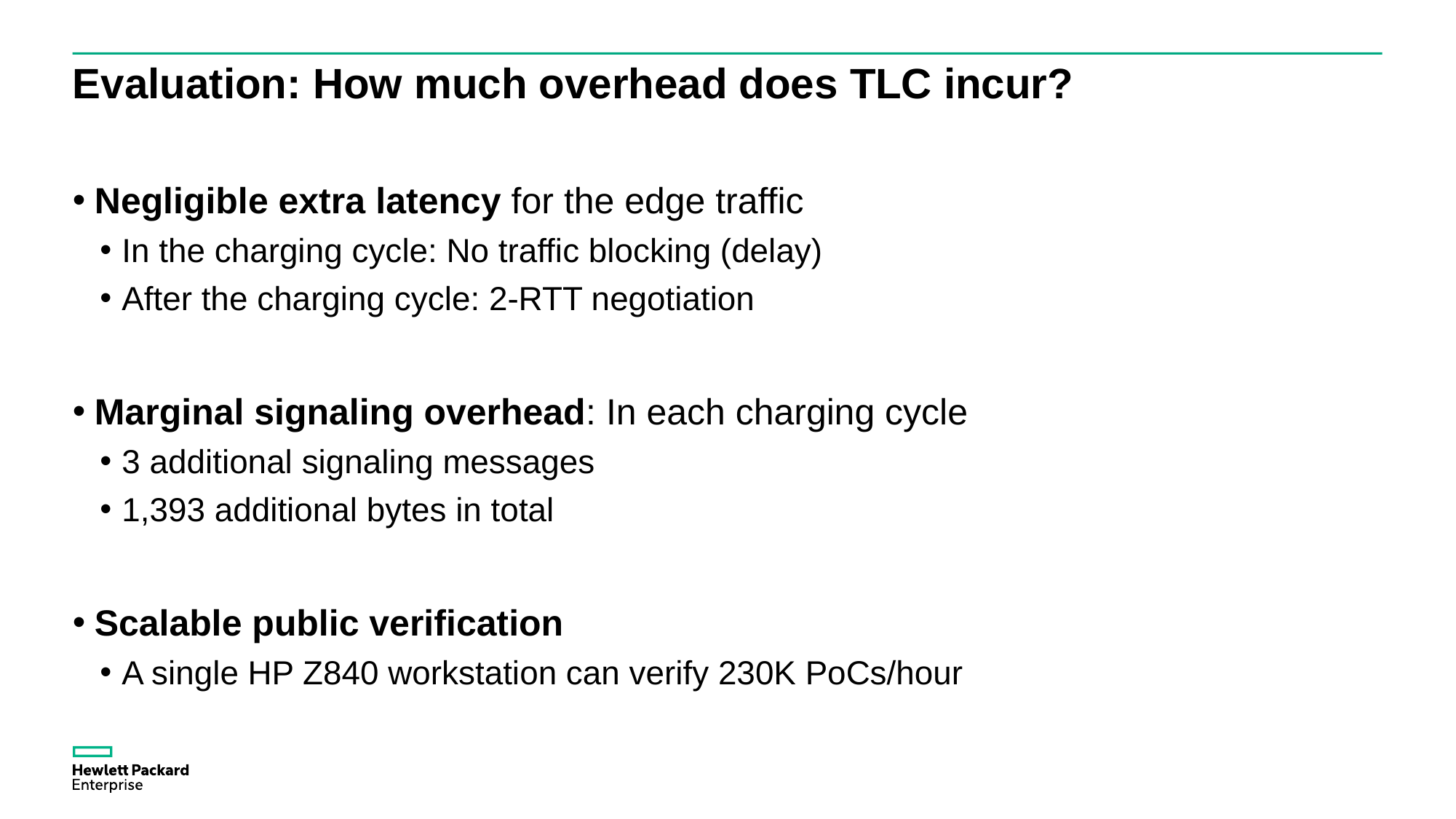

# Evaluation: How much overhead does TLC incur?
Negligible extra latency for the edge traffic
In the charging cycle: No traffic blocking (delay)
After the charging cycle: 2-RTT negotiation

Marginal signaling overhead: In each charging cycle
3 additional signaling messages
1,393 additional bytes in total

Scalable public verification
A single HP Z840 workstation can verify 230K PoCs/hour
25